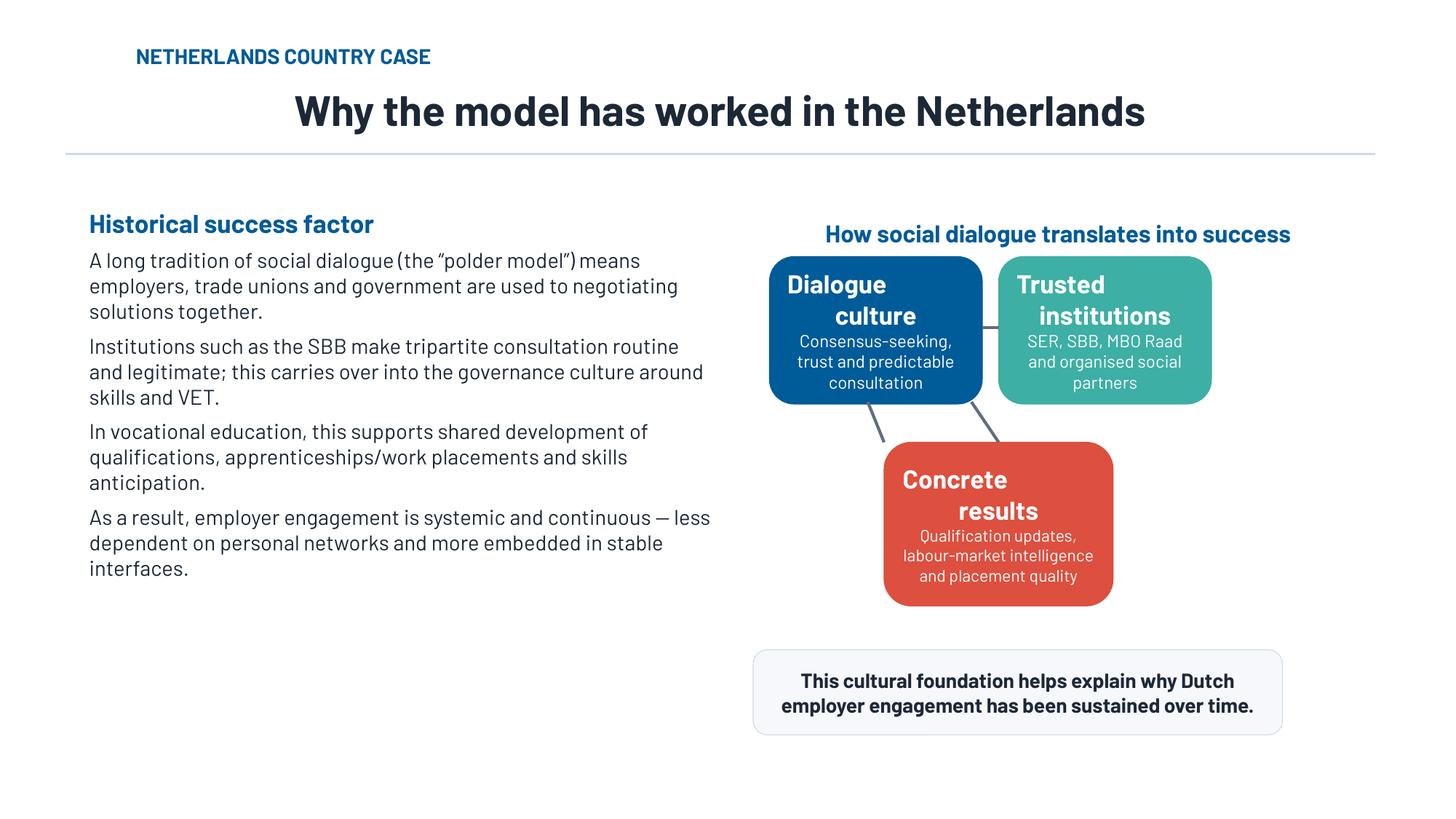

NETHERLANDS COUNTRY CASE
Why the model has worked in the Netherlands

Historical success factor
A long tradition of social dialogue (the “polder model”) means employers, trade unions and government are used to negotiating solutions together.
Institutions such as the SBB make tripartite consultation routine and legitimate; this carries over into the governance culture around skills and VET.
In vocational education, this supports shared development of qualifications, apprenticeships/work placements and skills anticipation.
As a result, employer engagement is systemic and continuous — less dependent on personal networks and more embedded in stable interfaces.
How social dialogue translates into success
Dialogue
culture
Consensus-seeking, trust and predictable consultation
Trusted
institutions
SER, SBB, MBO Raad and organised social partners
Concrete
results
Qualification updates, labour-market intelligence and placement quality
This cultural foundation helps explain why Dutch employer engagement has been sustained over time.